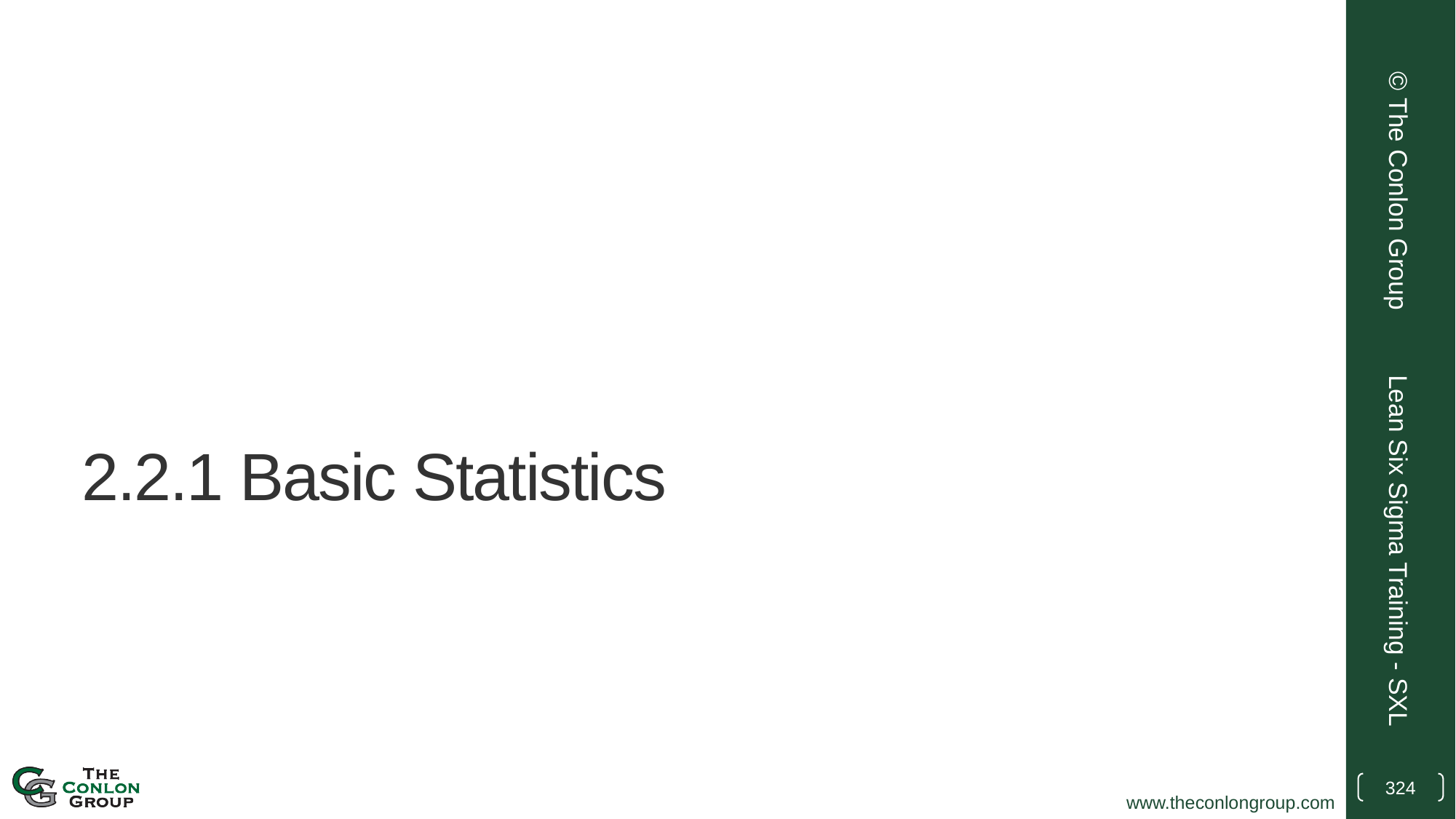

© The Conlon Group
# 2.2.1 Basic Statistics
Lean Six Sigma Training - SXL
324